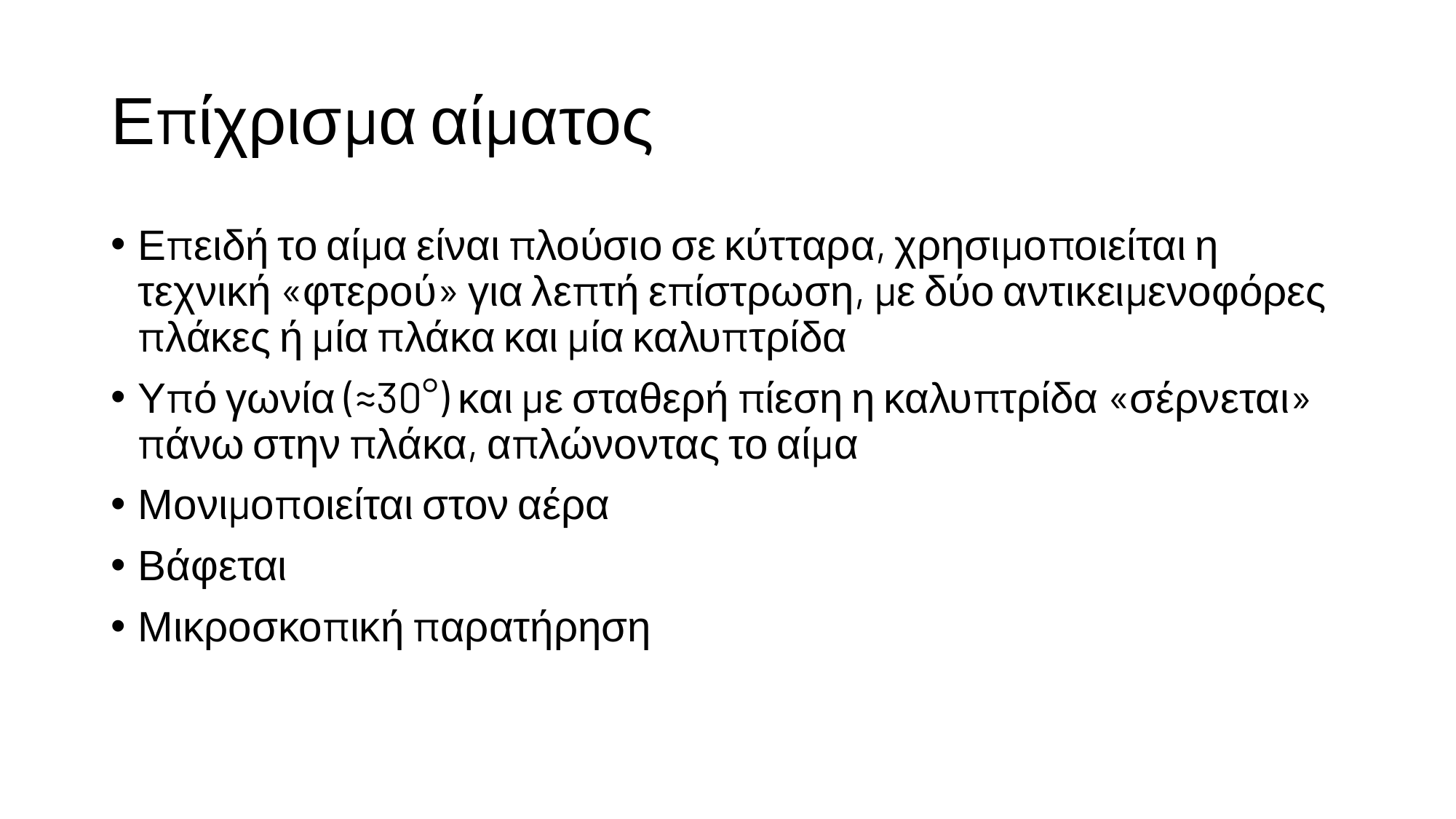

# Επίχρισμα αίματος
Επειδή το αίμα είναι πλούσιο σε κύτταρα, χρησιμοποιείται η τεχνική «φτερού» για λεπτή επίστρωση, με δύο αντικειμενοφόρες πλάκες ή μία πλάκα και μία καλυπτρίδα
Υπό γωνία (≈30°) και με σταθερή πίεση η καλυπτρίδα «σέρνεται» πάνω στην πλάκα, απλώνοντας το αίμα
Μονιμοποιείται στον αέρα
Βάφεται
Μικροσκοπική παρατήρηση